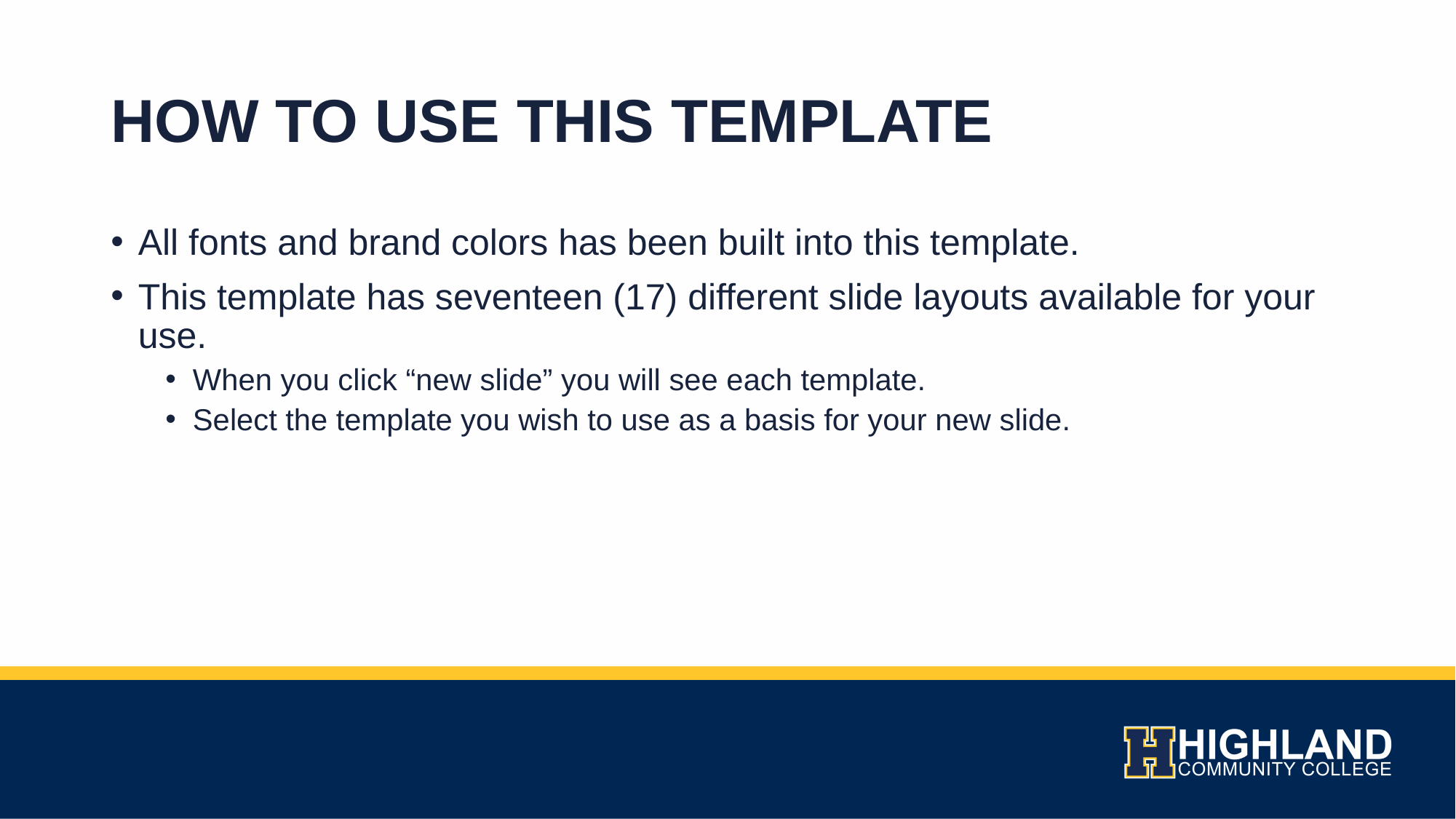

# HOW TO USE THIS TEMPLATE
All fonts and brand colors has been built into this template.
This template has seventeen (17) different slide layouts available for your use.
When you click “new slide” you will see each template.
Select the template you wish to use as a basis for your new slide.